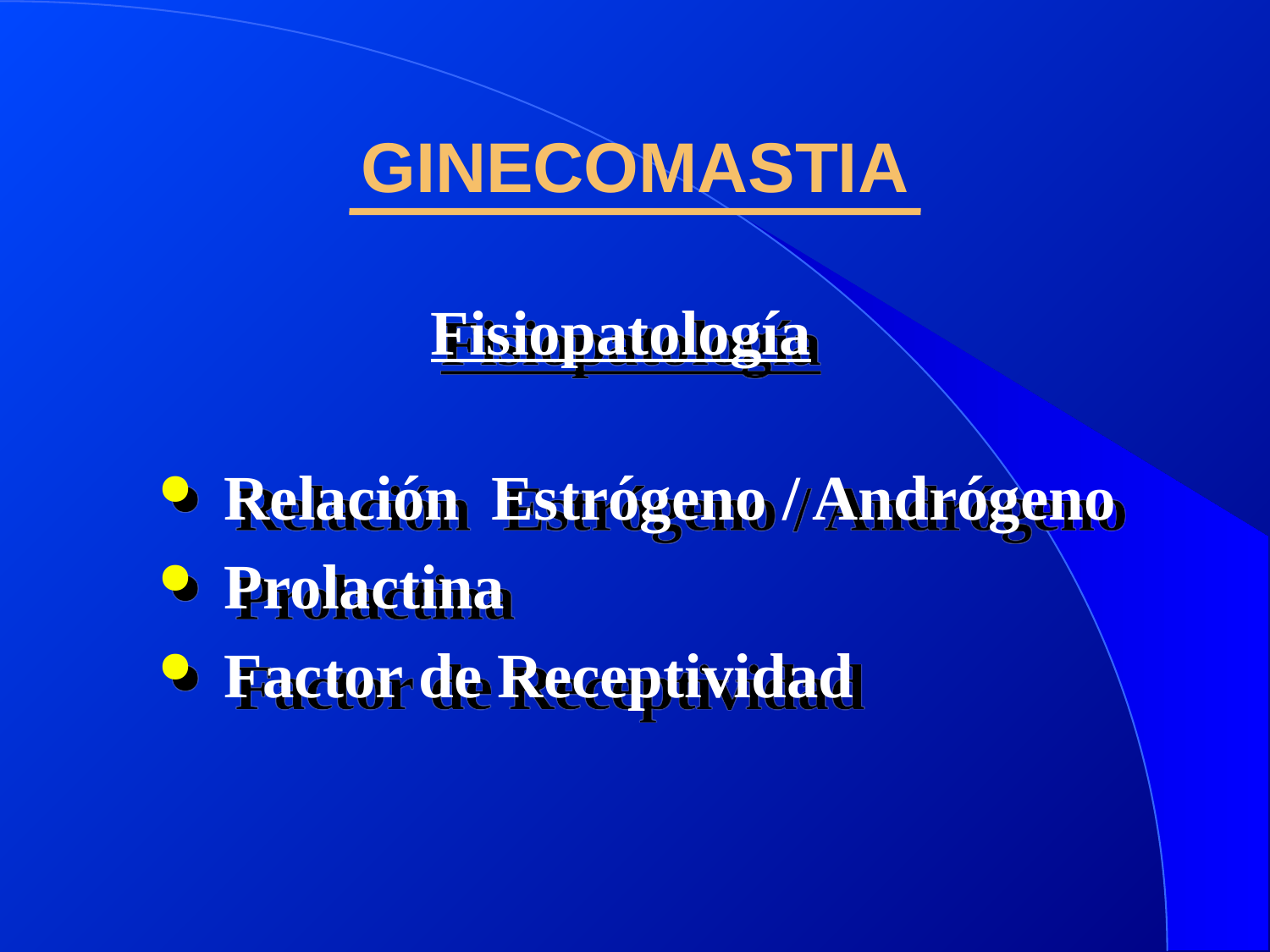

# GINECOMASTIA

              Fisiopatología
 Relación  Estrógeno / Andrógeno
 Prolactina
 Factor de Receptividad